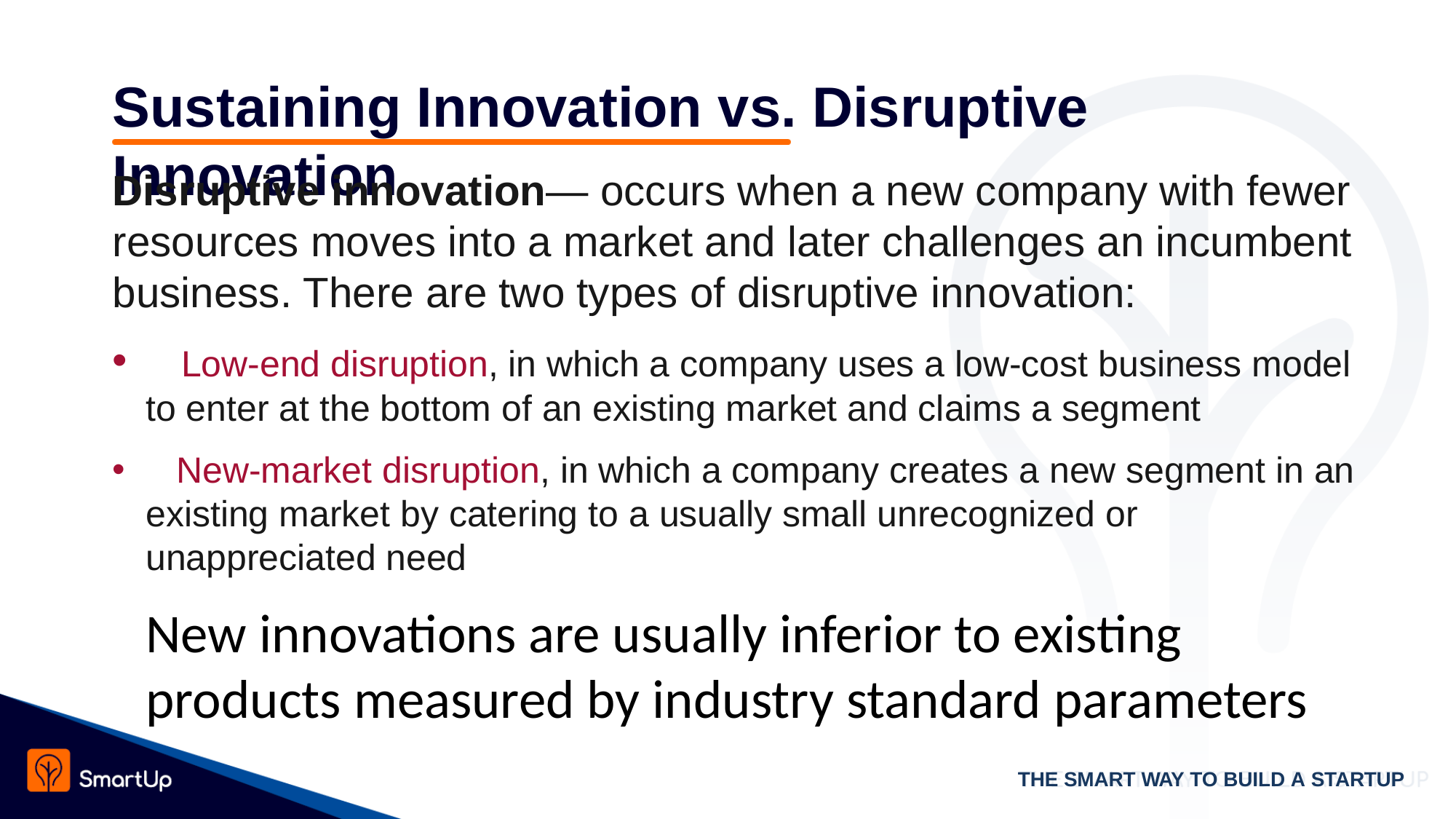

# Sustaining Innovation vs. Disruptive Innovation
Disruptive innovation— occurs when a new company with fewer resources moves into a market and later challenges an incumbent business. There are two types of disruptive innovation:

   Low-end disruption, in which a company uses a low-cost business model to enter at the bottom of an existing market and claims a segment
   New-market disruption, in which a company creates a new segment in an existing market by catering to a usually small unrecognized or unappreciated need

New innovations are usually inferior to existing products measured by industry standard parameters

THE SMART WAY TO BUILD A STARTUP